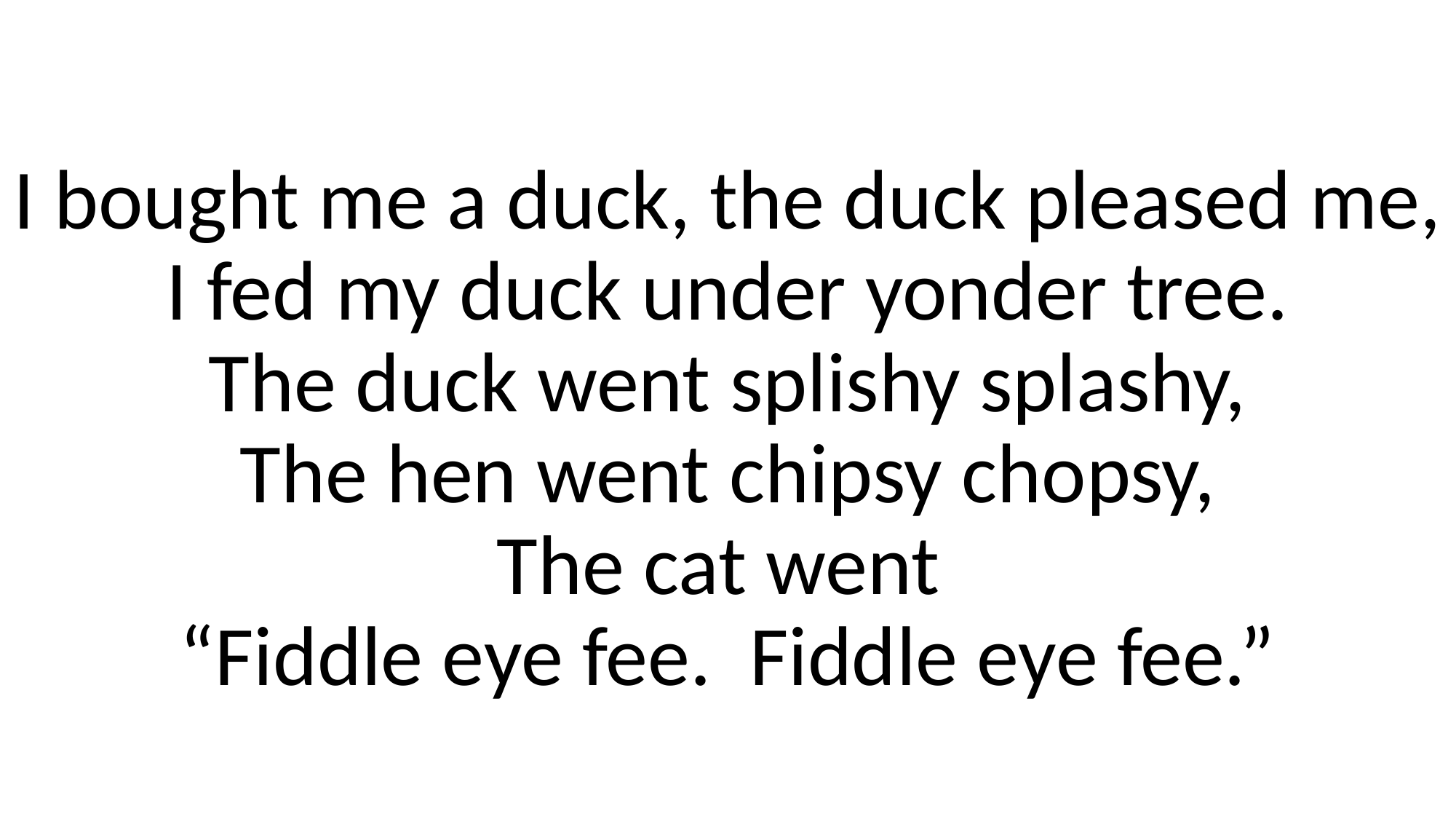

# I bought me a duck, the duck pleased me, I fed my duck under yonder tree. The duck went splishy splashy, The hen went chipsy chopsy, The cat went “Fiddle eye fee.  Fiddle eye fee.”